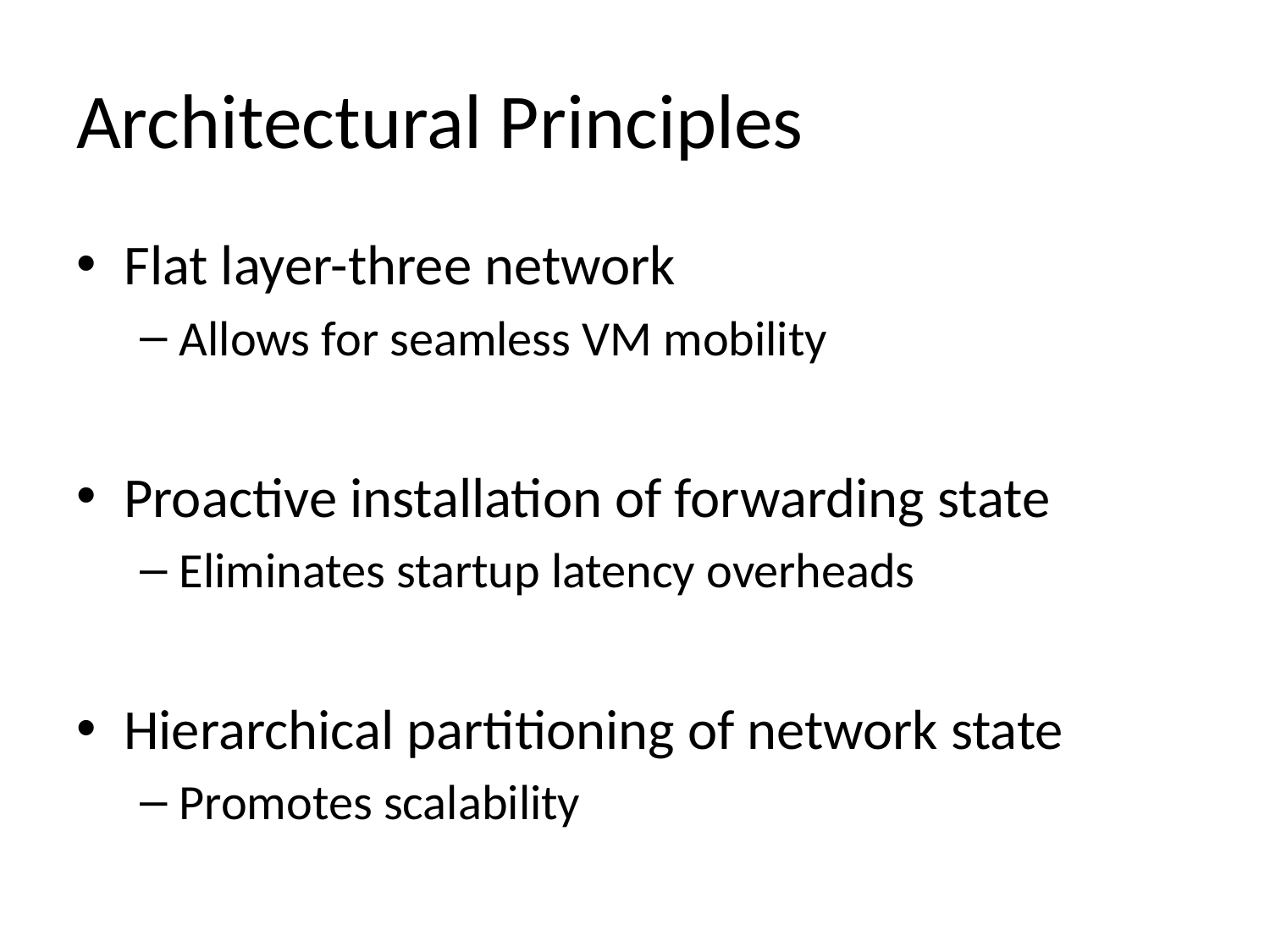

# Architectural Principles
Flat layer-three network
Allows for seamless VM mobility

Proactive installation of forwarding state
Eliminates startup latency overheads

Hierarchical partitioning of network state
Promotes scalability